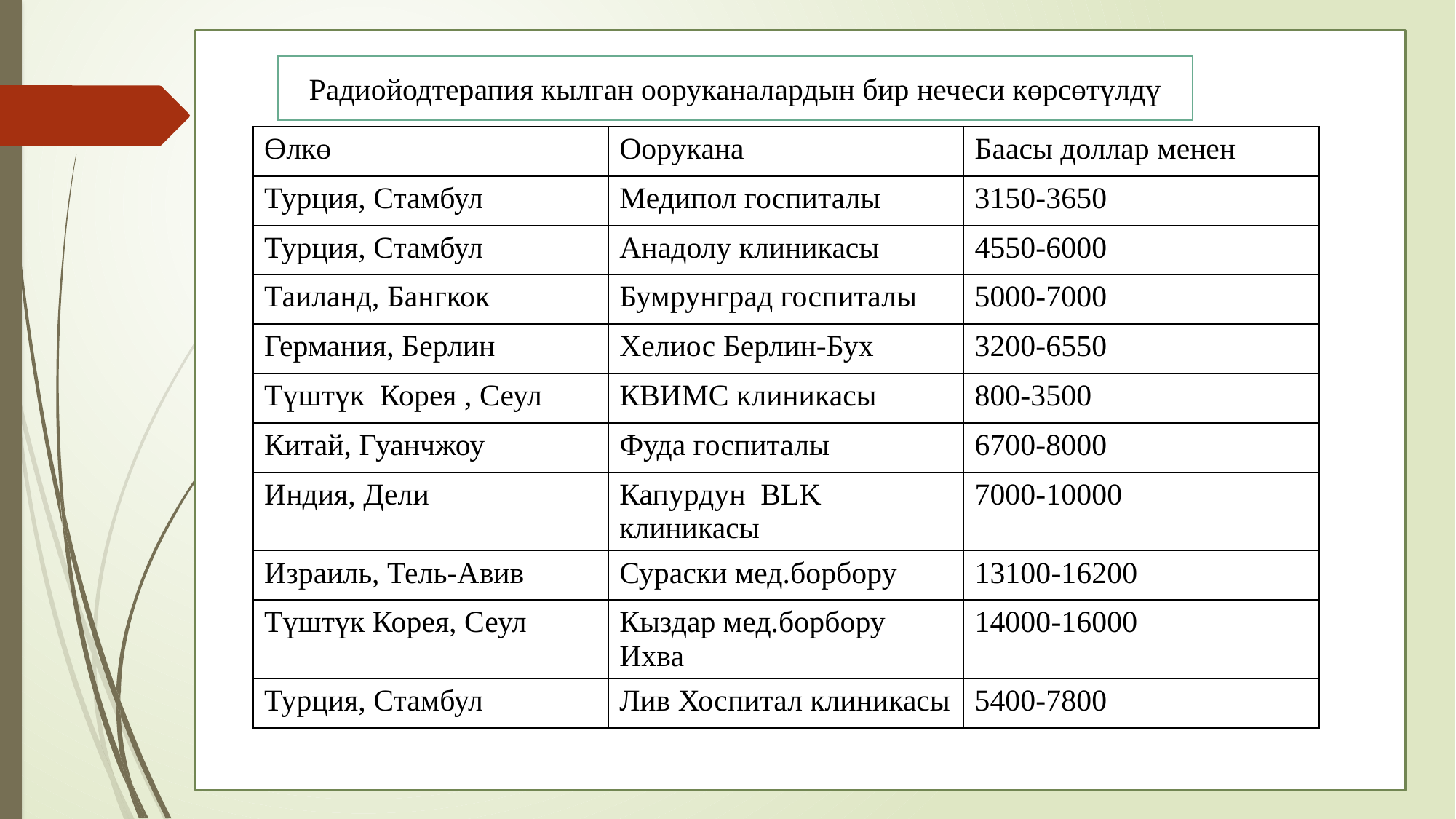

Радиойодтерапия кылган ооруканалардын бир нечеси көрсөтүлдү
| Өлкө | Оорукана | Баасы доллар менен |
| --- | --- | --- |
| Турция, Стамбул | Медипол госпиталы | 3150-3650 |
| Турция, Стамбул | Анадолу клиникасы | 4550-6000 |
| Таиланд, Бангкок | Бумрунград госпиталы | 5000-7000 |
| Германия, Берлин | Хелиос Берлин-Бух | 3200-6550 |
| Түштүк Корея , Сеул | КВИМС клиникасы | 800-3500 |
| Китай, Гуанчжоу | Фуда госпиталы | 6700-8000 |
| Индия, Дели | Капурдун BLK клиникасы | 7000-10000 |
| Израиль, Тель-Авив | Сураски мед.борбору | 13100-16200 |
| Түштүк Корея, Сеул | Кыздар мед.борбору Ихва | 14000-16000 |
| Турция, Стамбул | Лив Хоспитал клиникасы | 5400-7800 |